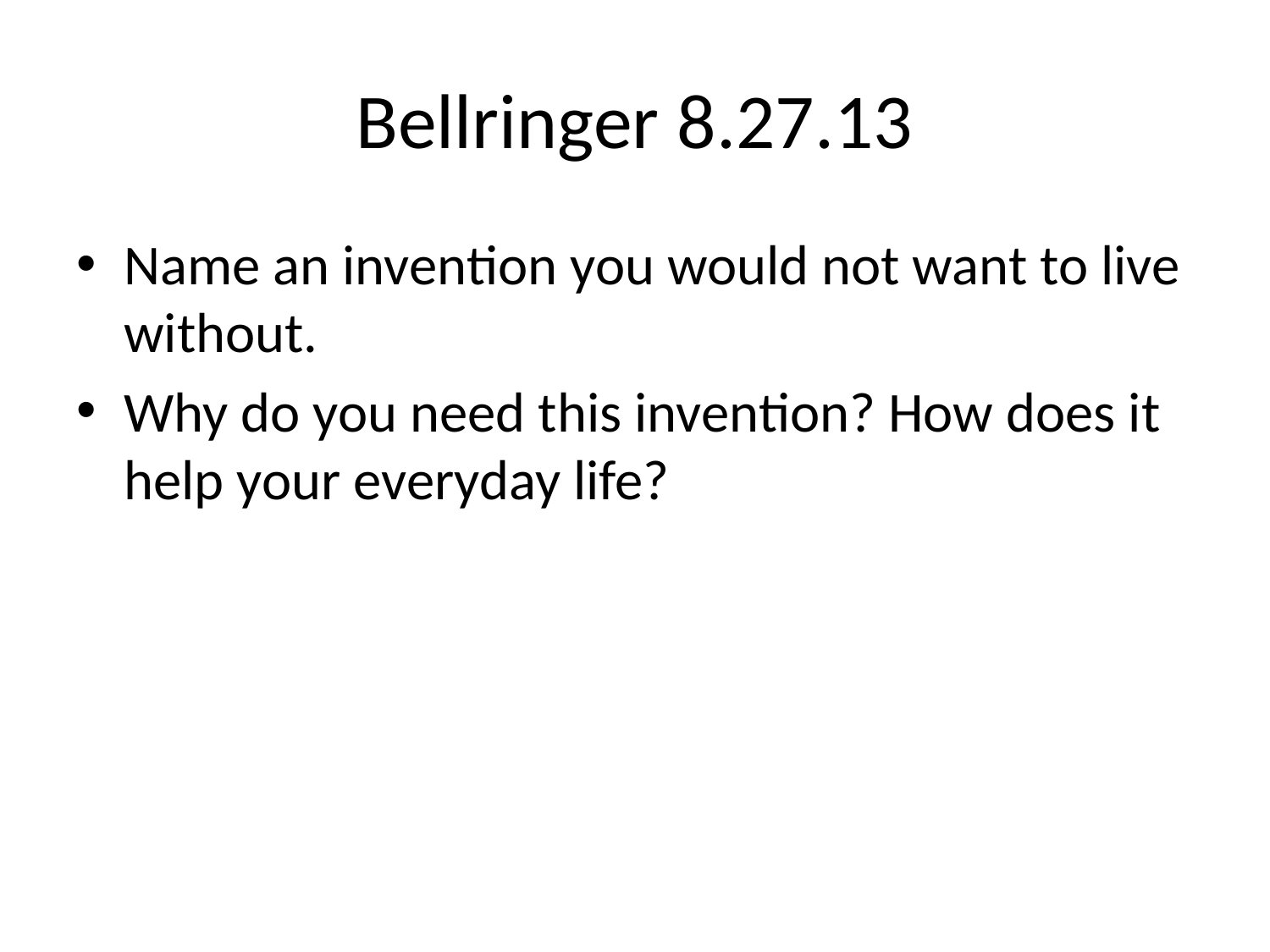

# Bellringer 8.27.13
Name an invention you would not want to live without.
Why do you need this invention? How does it help your everyday life?